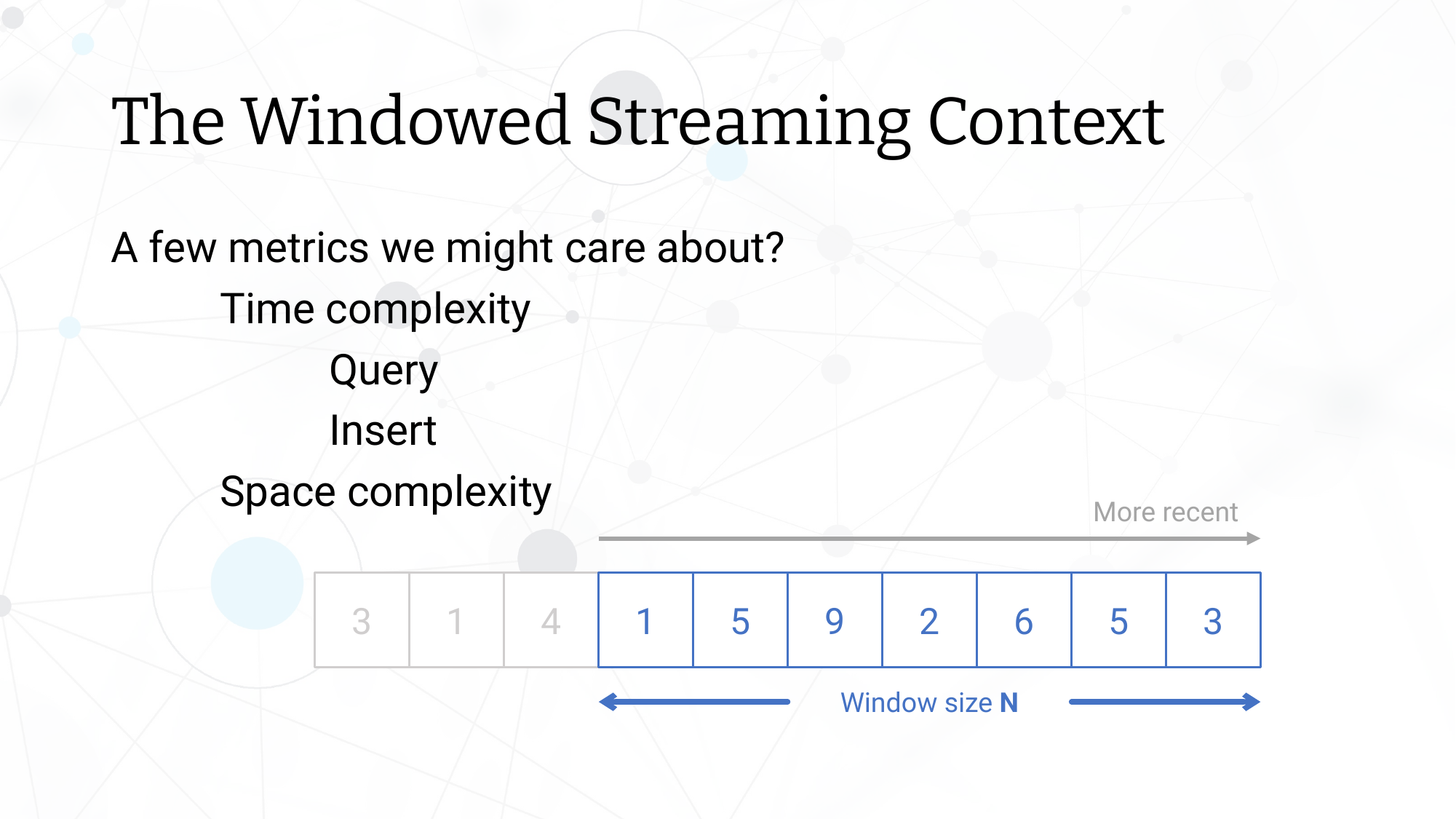

# The Windowed Streaming Context
A few metrics we might care about?
	Time complexity
		Query
		Insert
	Space complexity
More recent
3
3
1
4
1
5
9
2
6
5
3
Window size N